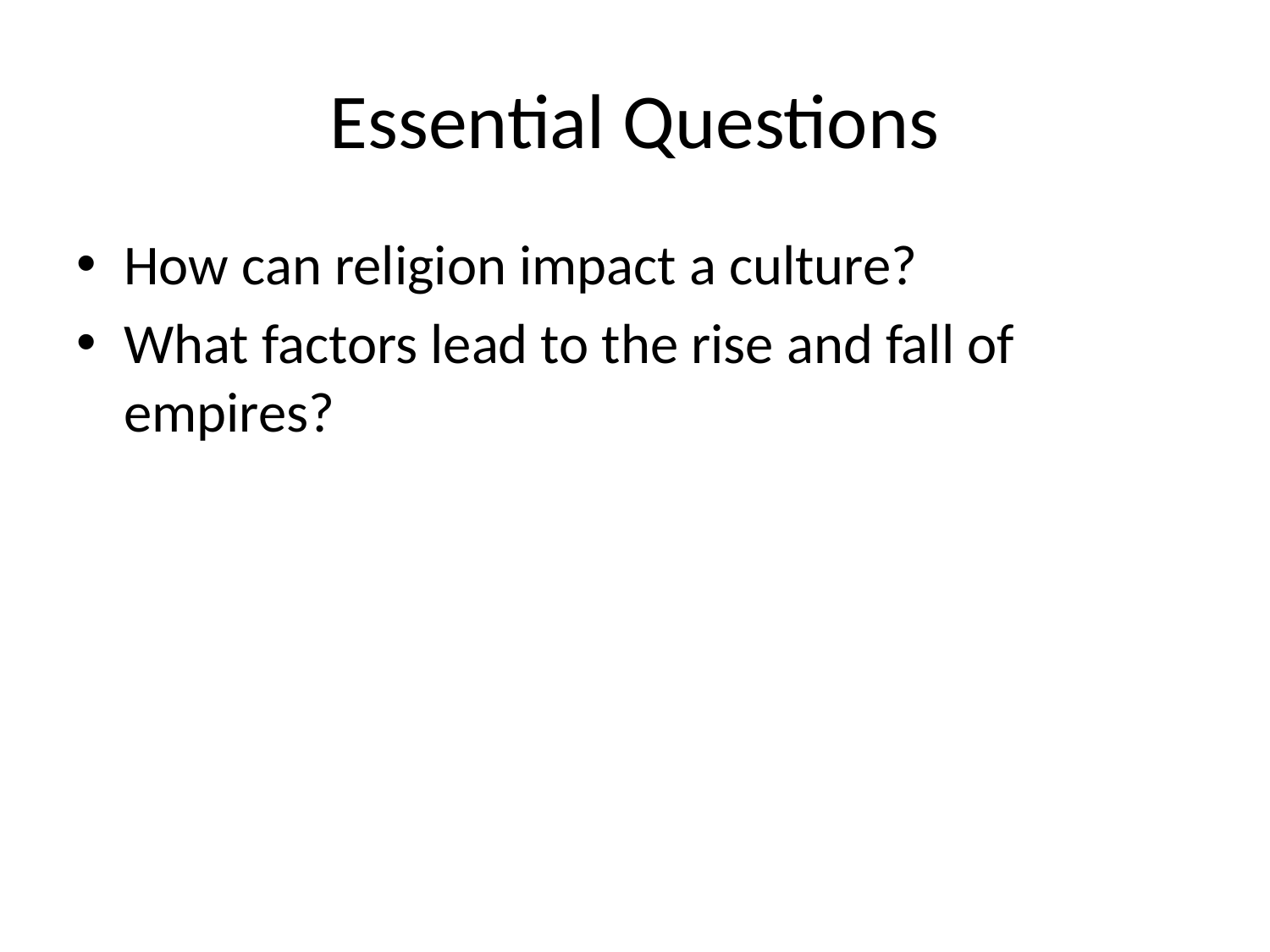

# Essential Questions
How can religion impact a culture?
What factors lead to the rise and fall of empires?